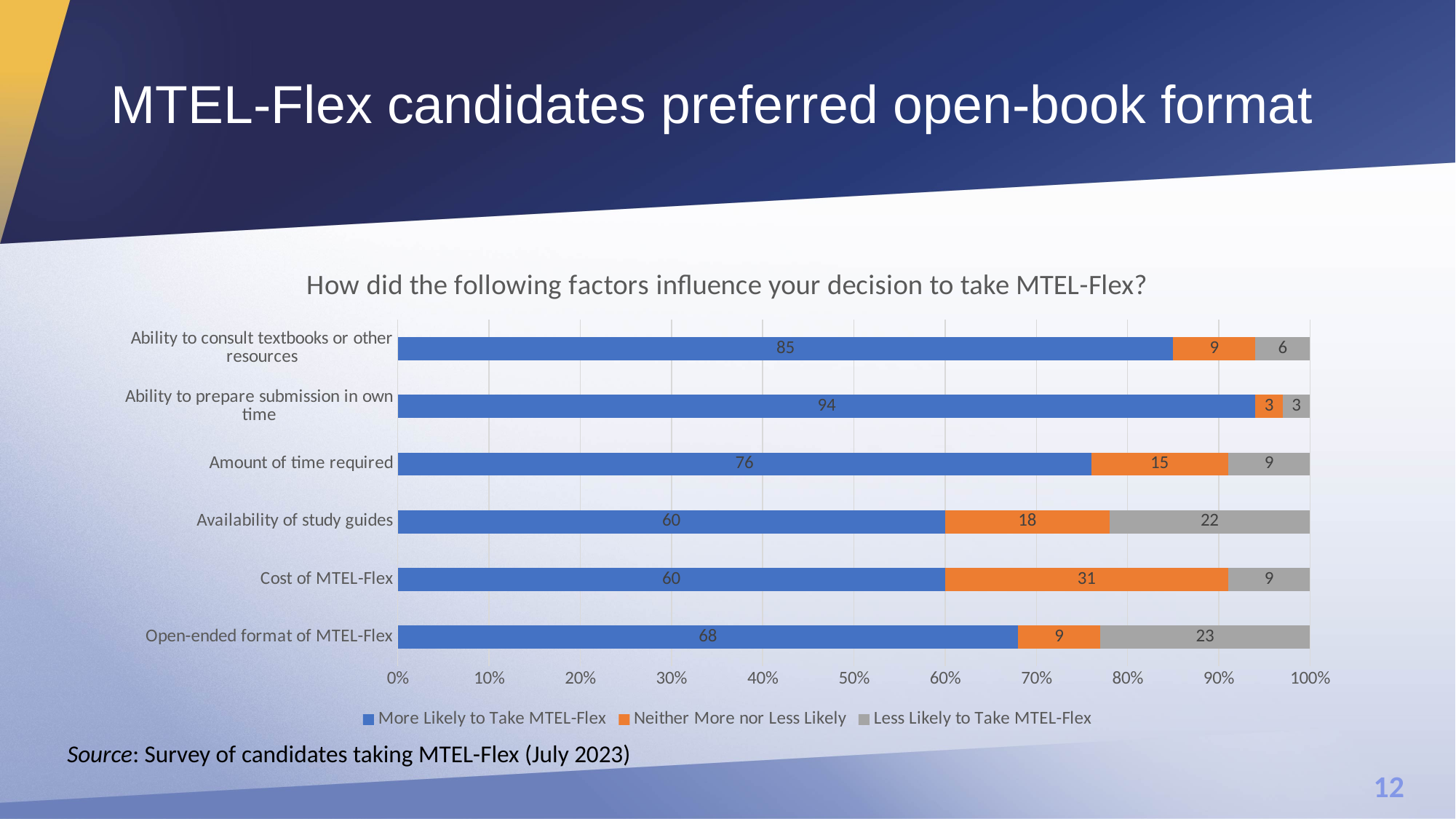

# MTEL-Flex candidates preferred open-book format

### Chart: How did the following factors influence your decision to take MTEL-Flex?

| Category | More Likely to Take MTEL-Flex | Neither More nor Less Likely | Less Likely to Take MTEL-Flex |
|---|---|---|---|
| Open-ended format of MTEL-Flex | 68.0 | 9.0 | 23.0 |
| Cost of MTEL-Flex | 60.0 | 31.0 | 9.0 |
| Availability of study guides | 60.0 | 18.0 | 22.0 |
| Amount of time required | 76.0 | 15.0 | 9.0 |
| Ability to prepare submission in own time | 94.0 | 3.0 | 3.0 |
| Ability to consult textbooks or other resources | 85.0 | 9.0 | 6.0 |
Source: Survey of candidates taking MTEL-Flex (July 2023)